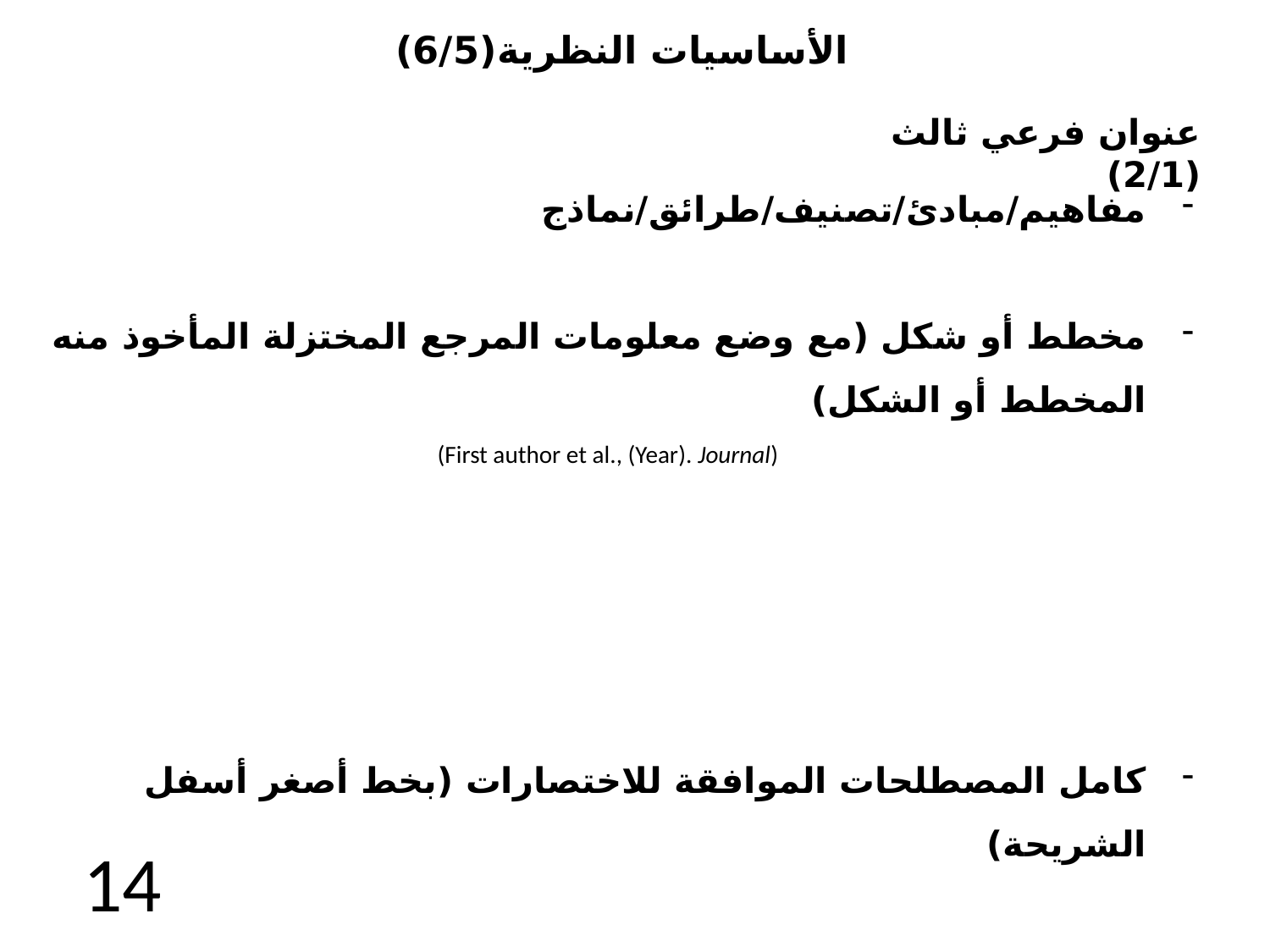

# الأساسيات النظرية(6/5)
عنوان فرعي ثالث (2/1)
مفاهيم/مبادئ/تصنيف/طرائق/نماذج

مخطط أو شكل (مع وضع معلومات المرجع المختزلة المأخوذ منه المخطط أو الشكل)

كامل المصطلحات الموافقة للاختصارات (بخط أصغر أسفل الشريحة)

(First author et al., (Year). Journal)
14